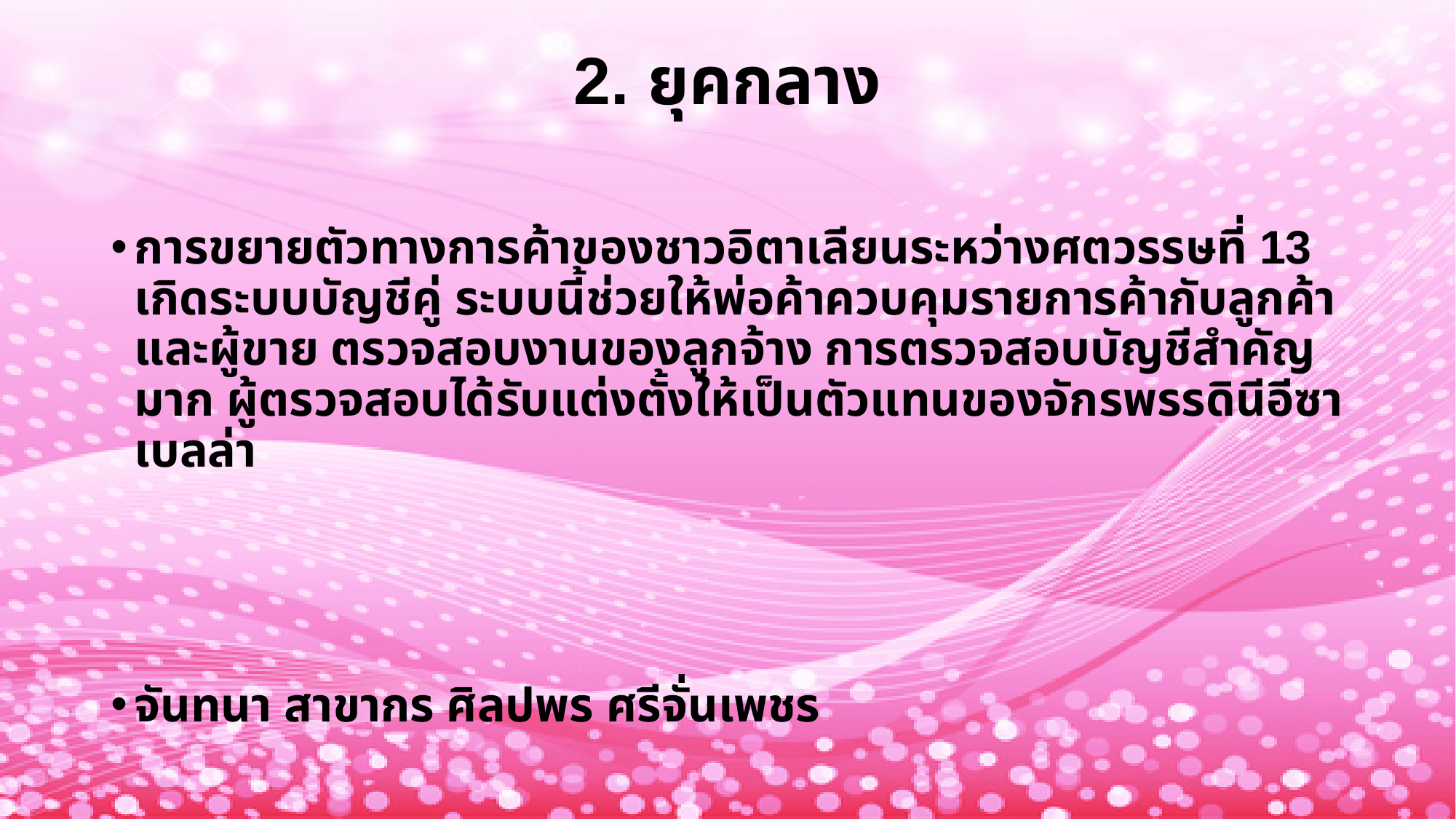

# 2. ยุคกลาง
การขยายตัวทางการค้าของชาวอิตาเลียนระหว่างศตวรรษที่ 13 เกิดระบบบัญชีคู่ ระบบนี้ช่วยให้พ่อค้าควบคุมรายการค้ากับลูกค้าและผู้ขาย ตรวจสอบงานของลูกจ้าง การตรวจสอบบัญชีสำคัญมาก ผู้ตรวจสอบได้รับแต่งตั้งให้เป็นตัวแทนของจักรพรรดินีอีซาเบลล่า

จันทนา สาขากร ศิลปพร ศรีจั่นเพชร